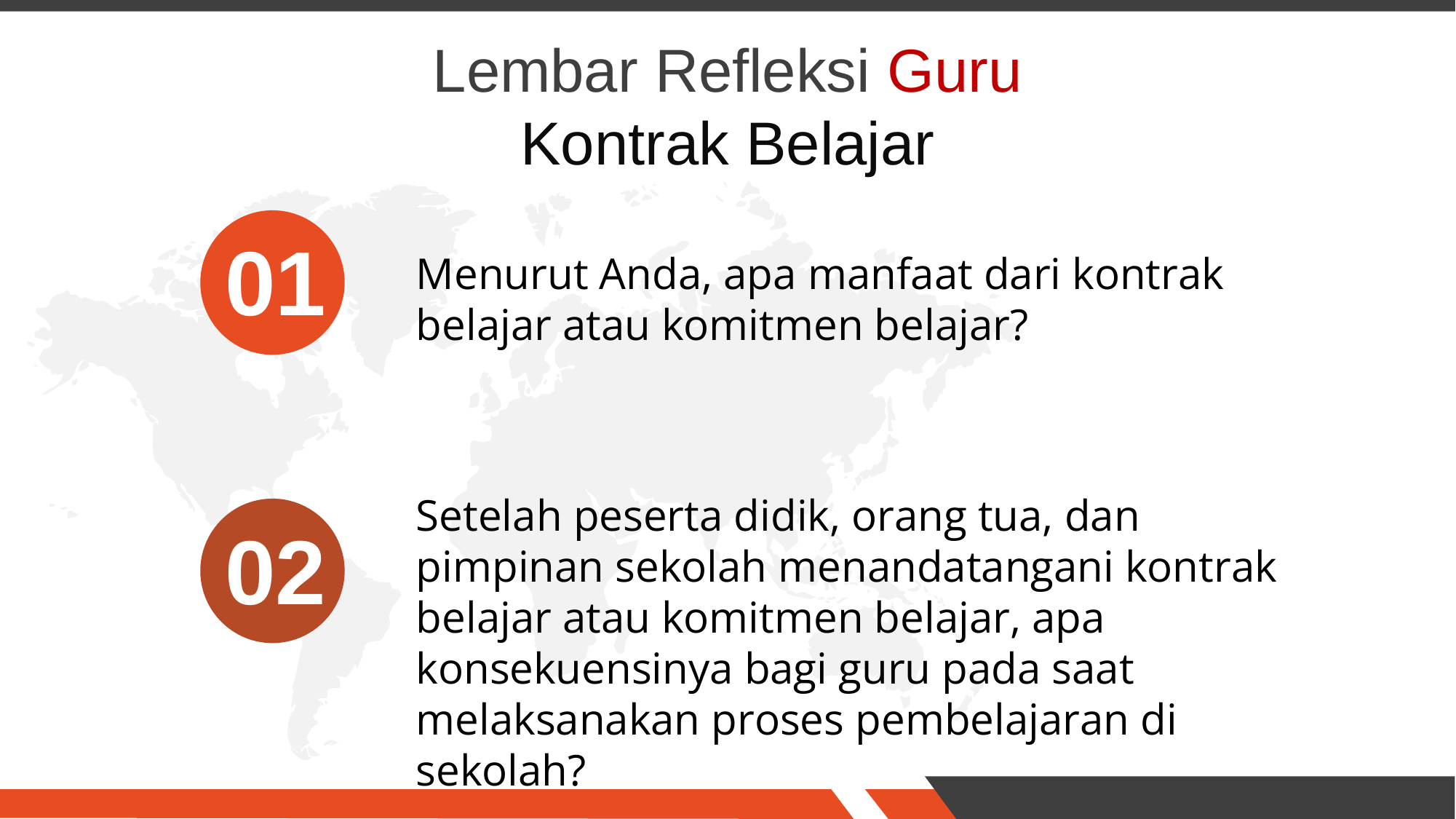

Lembar Refleksi Guru
Kontrak Belajar

01
Menurut Anda, apa manfaat dari kontrak  belajar atau komitmen belajar?
Setelah peserta didik, orang tua, dan pimpinan sekolah menandatangani kontrak belajar atau komitmen belajar, apa konsekuensinya bagi guru pada saat melaksanakan proses pembelajaran di sekolah?

02